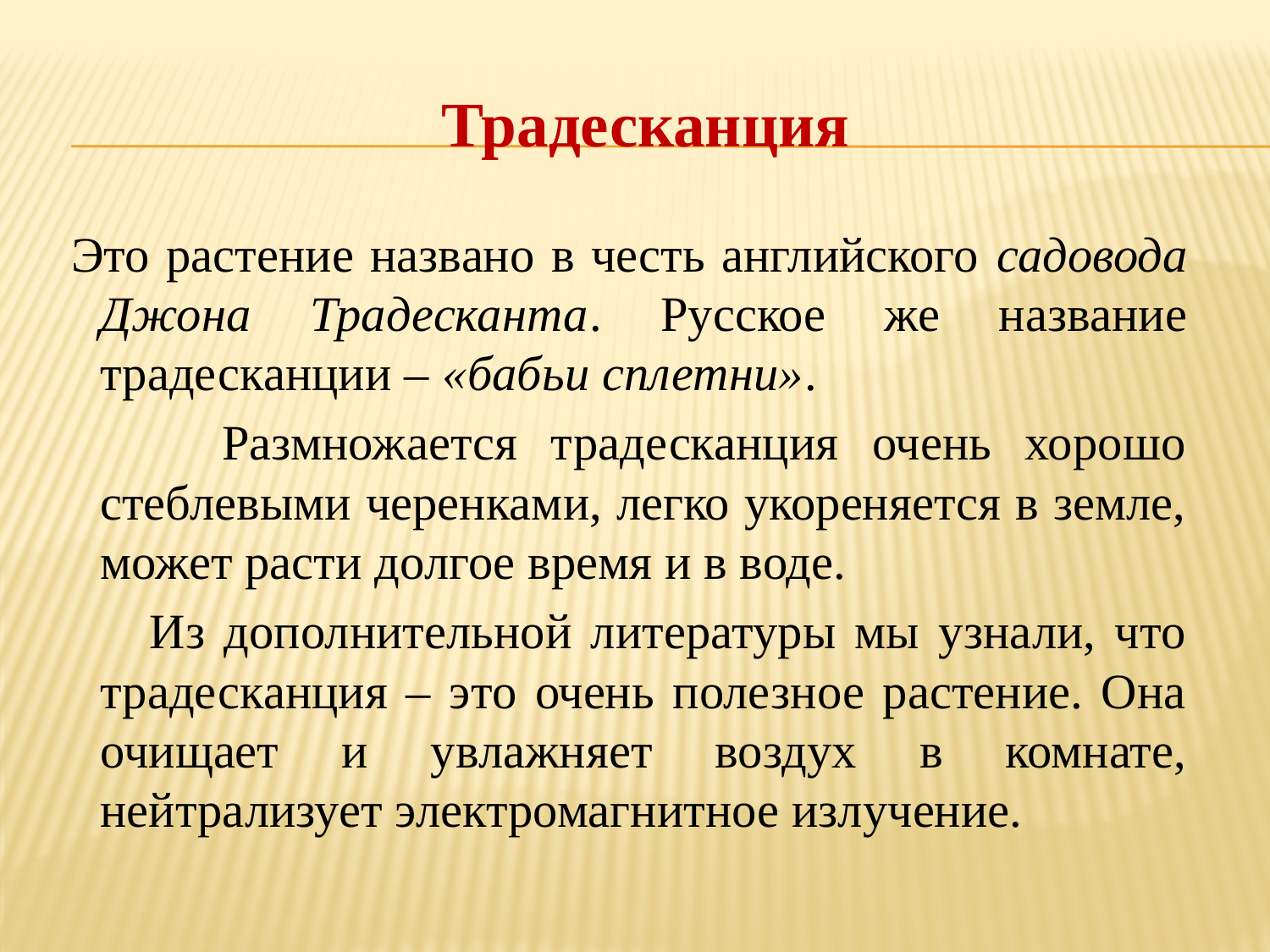

# Традесканция
 Это растение названо в честь английского садовода Джона Традесканта. Русское же название традесканции – «бабьи сплетни».
     Размножается традесканция очень хорошо стеблевыми черенками, легко укореняется в земле, может расти долгое время и в воде.
     Из дополнительной литературы мы узнали, что традесканция – это очень полезное растение. Она очищает и увлажняет воздух в комнате, нейтрализует электромагнитное излучение.